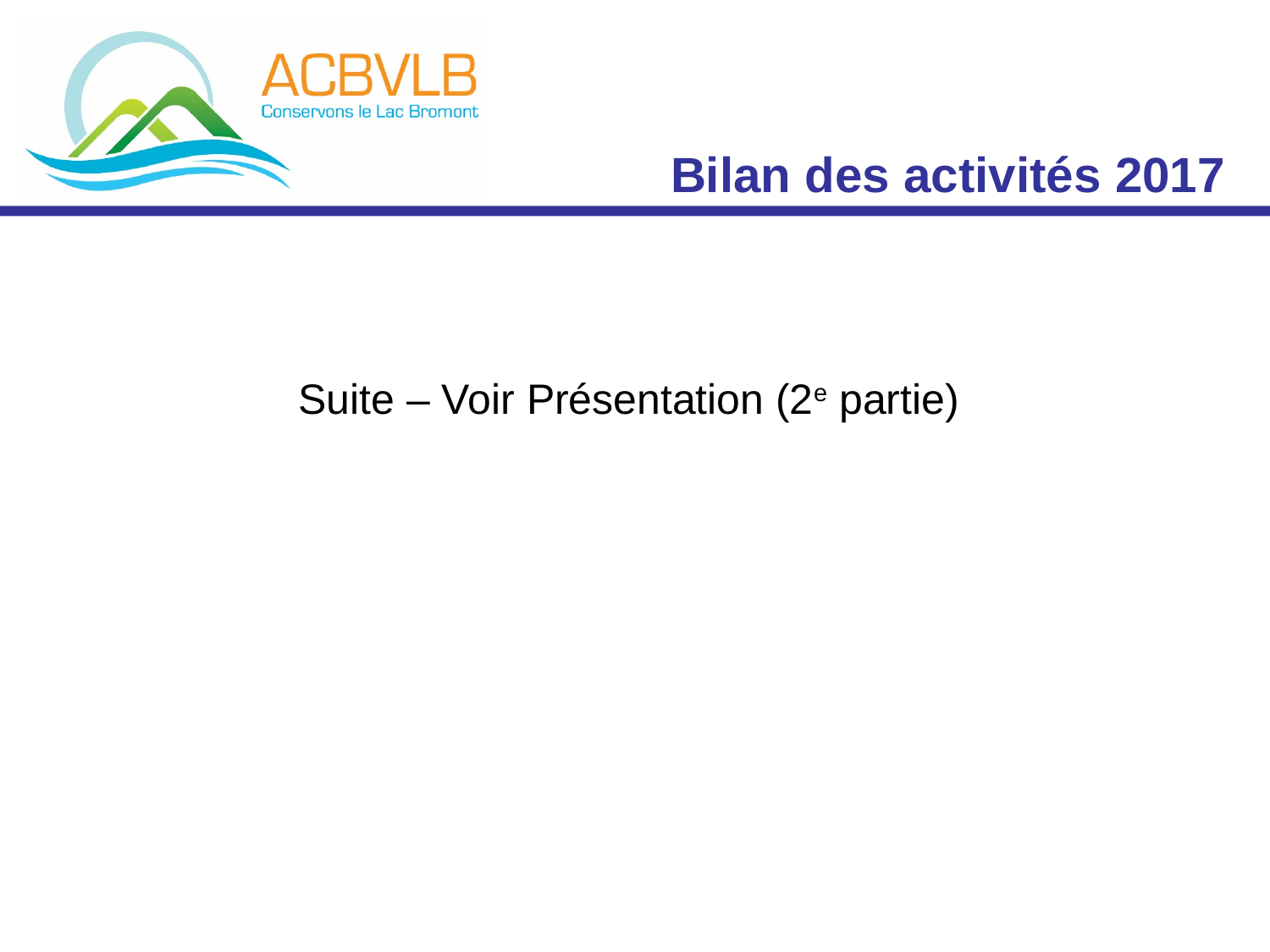

Bilan des activités 2017
# Suite – Voir Présentation (2e partie)